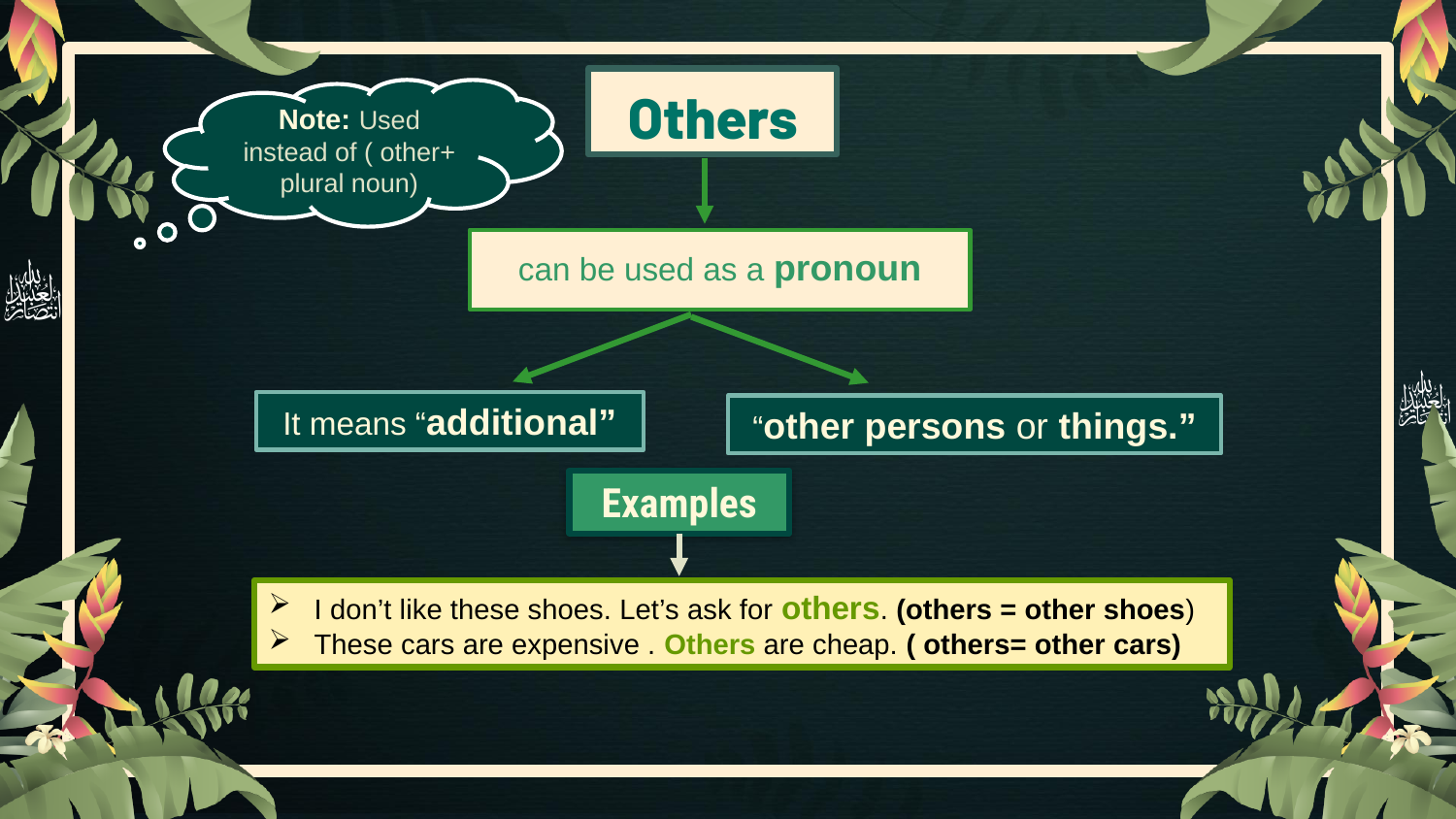

# Others
Note: Used instead of ( other+ plural noun)
can be used as a pronoun
It means “additional”
“other persons or things.”
Examples
I don’t like these shoes. Let’s ask for others. (others = other shoes)
These cars are expensive . Others are cheap. ( others= other cars)